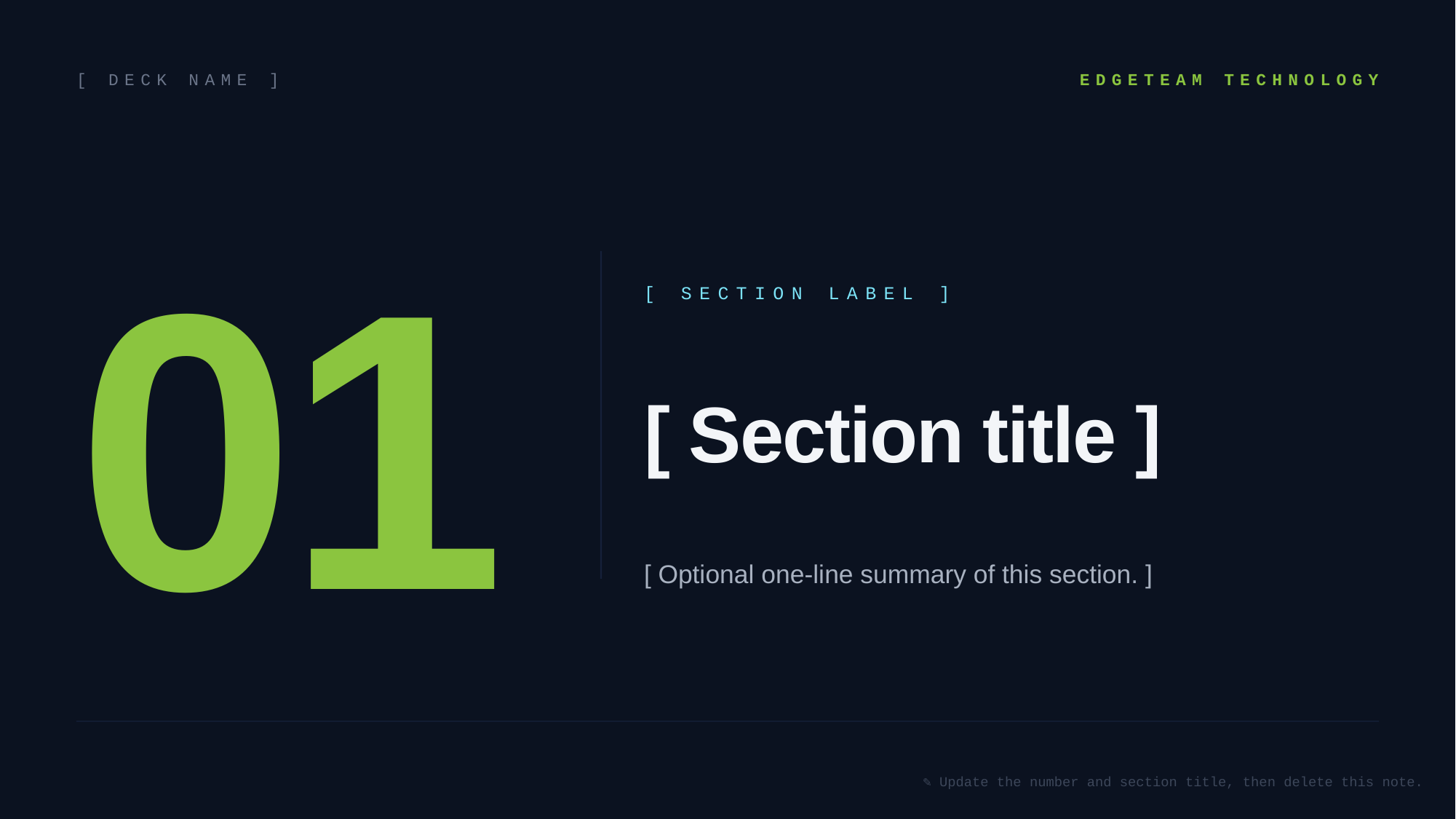

[ DECK NAME ]
EDGETEAM TECHNOLOGY
01

[ SECTION LABEL ]
[ Section title ]
[ Optional one-line summary of this section. ]

✎ Update the number and section title, then delete this note.